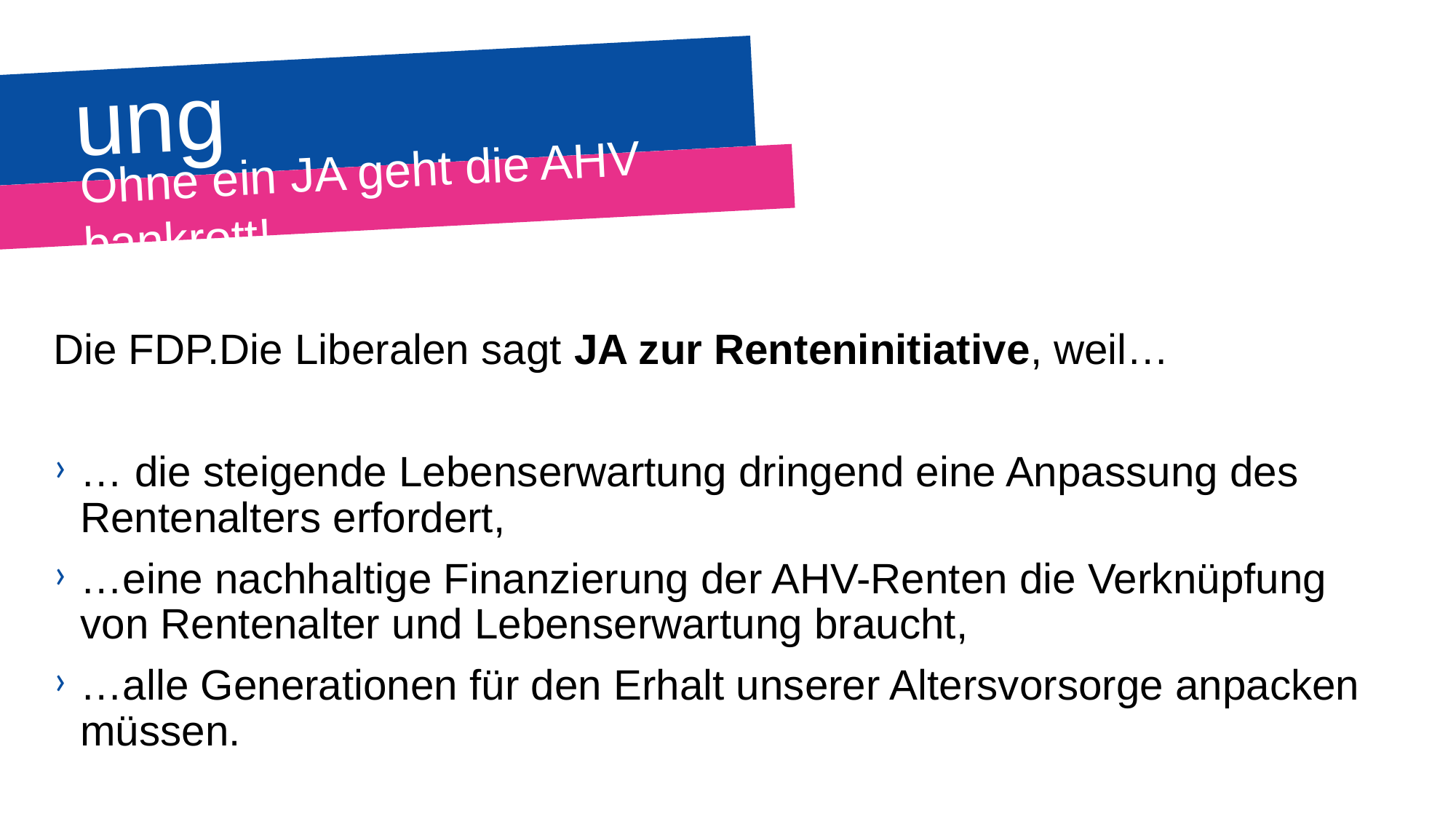

# Zusammenfassung

Ohne ein JA geht die AHV bankrott!

Die FDP.Die Liberalen sagt JA zur Renteninitiative, weil…

… die steigende Lebenserwartung dringend eine Anpassung des Rentenalters erfordert,
…eine nachhaltige Finanzierung der AHV-Renten die Verknüpfung von Rentenalter und Lebenserwartung braucht,
…alle Generationen für den Erhalt unserer Altersvorsorge anpacken müssen.